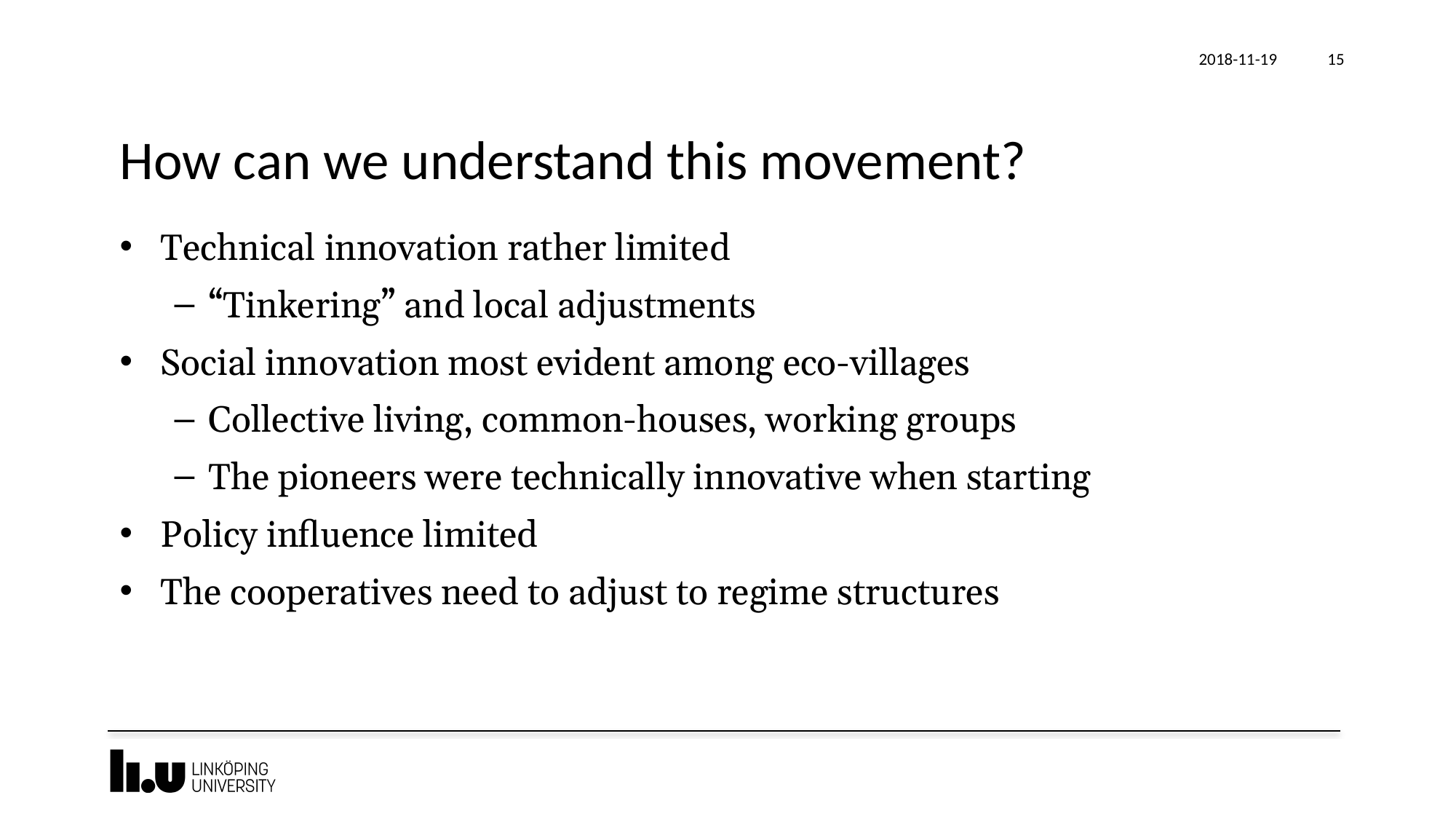

2018-11-19
15
# How can we understand this movement?
Technical innovation rather limited
“Tinkering” and local adjustments
Social innovation most evident among eco-villages
Collective living, common-houses, working groups
The pioneers were technically innovative when starting
Policy influence limited
The cooperatives need to adjust to regime structures